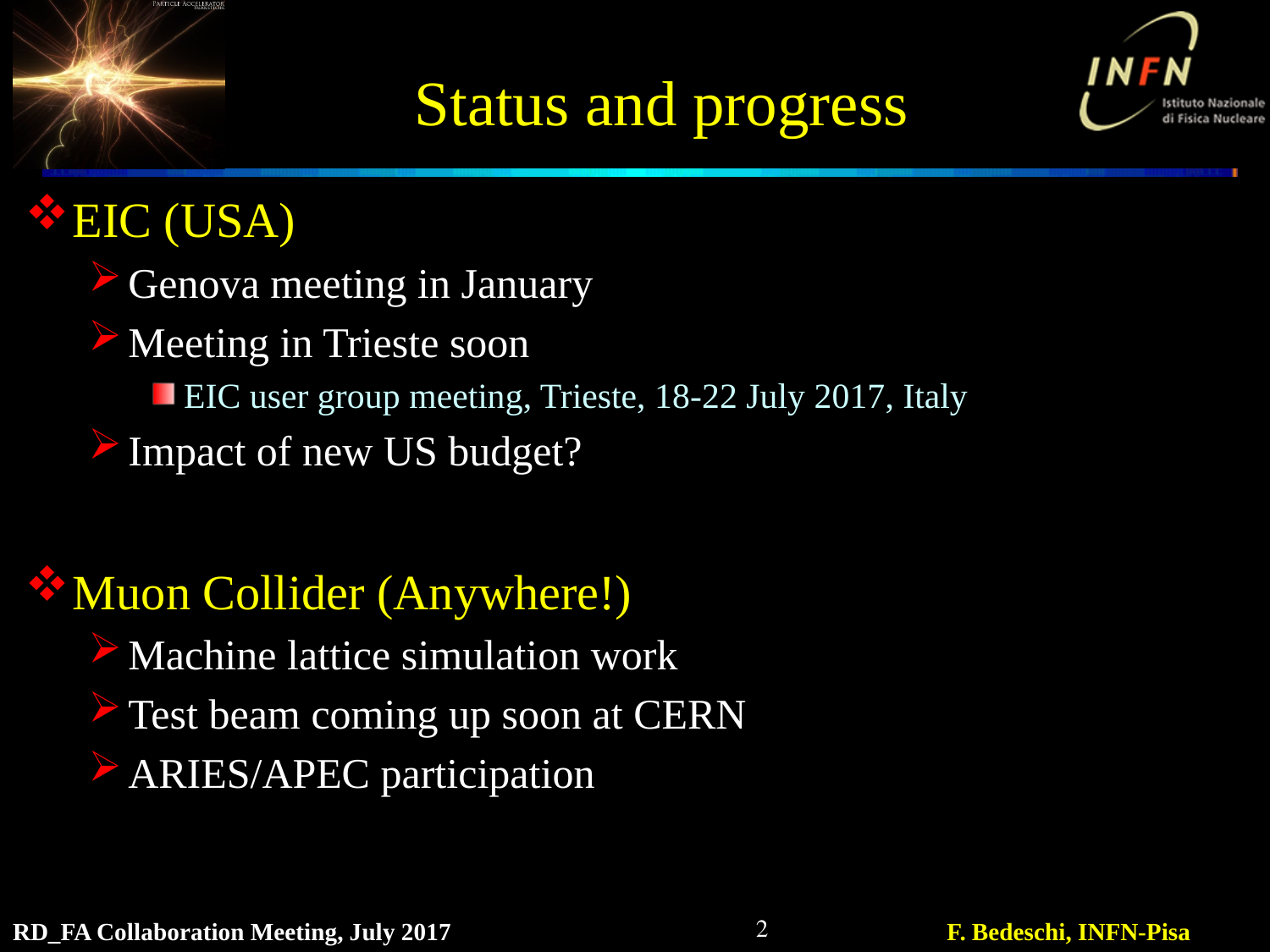

# Status and progress
EIC (USA)
Genova meeting in January
Meeting in Trieste soon
EIC user group meeting, Trieste, 18-22 July 2017, Italy
Impact of new US budget?

Muon Collider (Anywhere!)
Machine lattice simulation work
Test beam coming up soon at CERN
ARIES/APEC participation
2
RD_FA Collaboration Meeting, July 2017
F. Bedeschi, INFN-Pisa